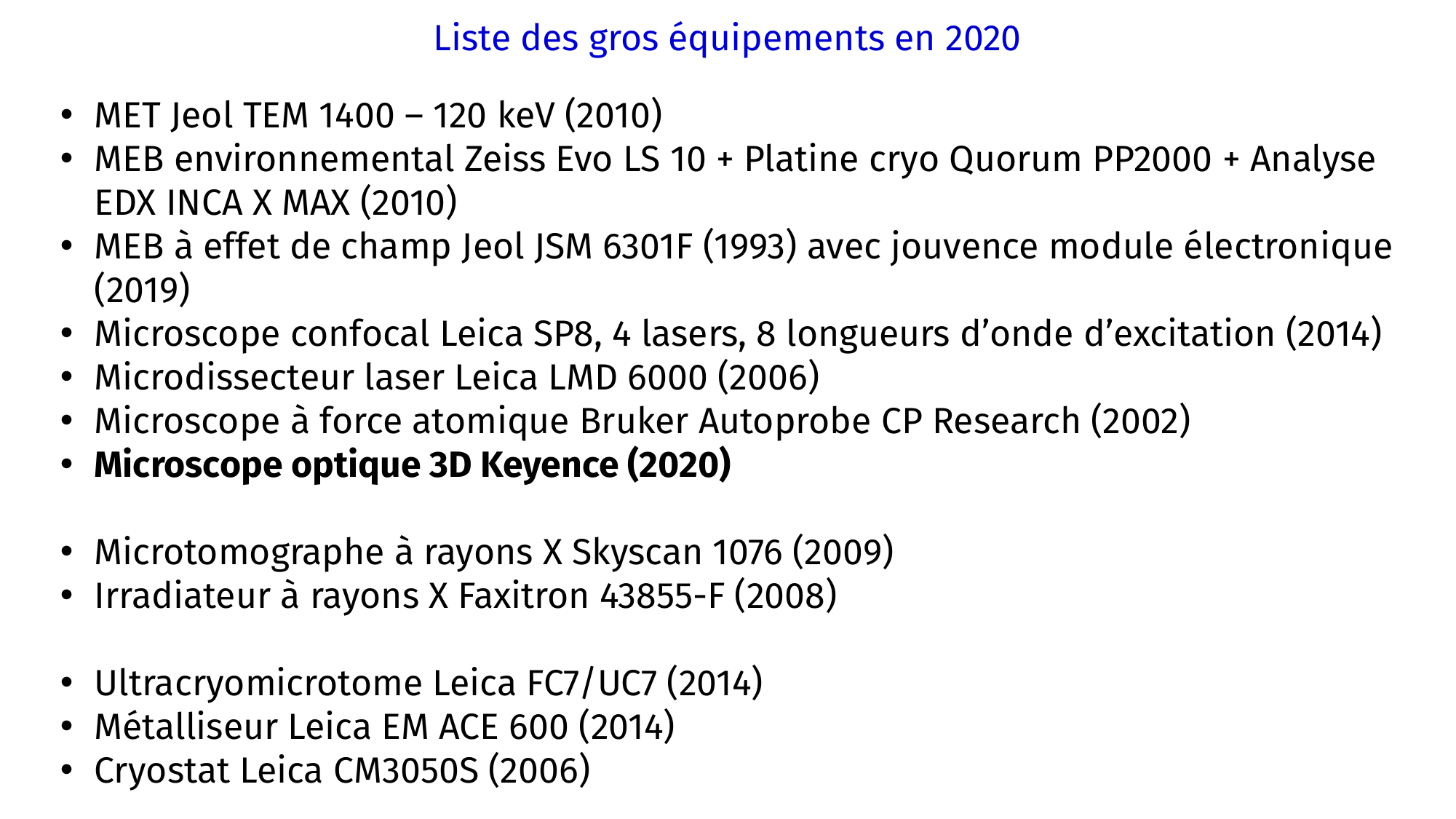

Liste des gros équipements en 2020
MET Jeol TEM 1400 – 120 keV (2010)
MEB environnemental Zeiss Evo LS 10 + Platine cryo Quorum PP2000 + Analyse EDX INCA X MAX (2010)
MEB à effet de champ Jeol JSM 6301F (1993) avec jouvence module électronique (2019)
Microscope confocal Leica SP8, 4 lasers, 8 longueurs d’onde d’excitation (2014)
Microdissecteur laser Leica LMD 6000 (2006)
Microscope à force atomique Bruker Autoprobe CP Research (2002)
Microscope optique 3D Keyence (2020)

Microtomographe à rayons X Skyscan 1076 (2009)
Irradiateur à rayons X Faxitron 43855-F (2008)

Ultracryomicrotome Leica FC7/UC7 (2014)
Métalliseur Leica EM ACE 600 (2014)
Cryostat Leica CM3050S (2006)